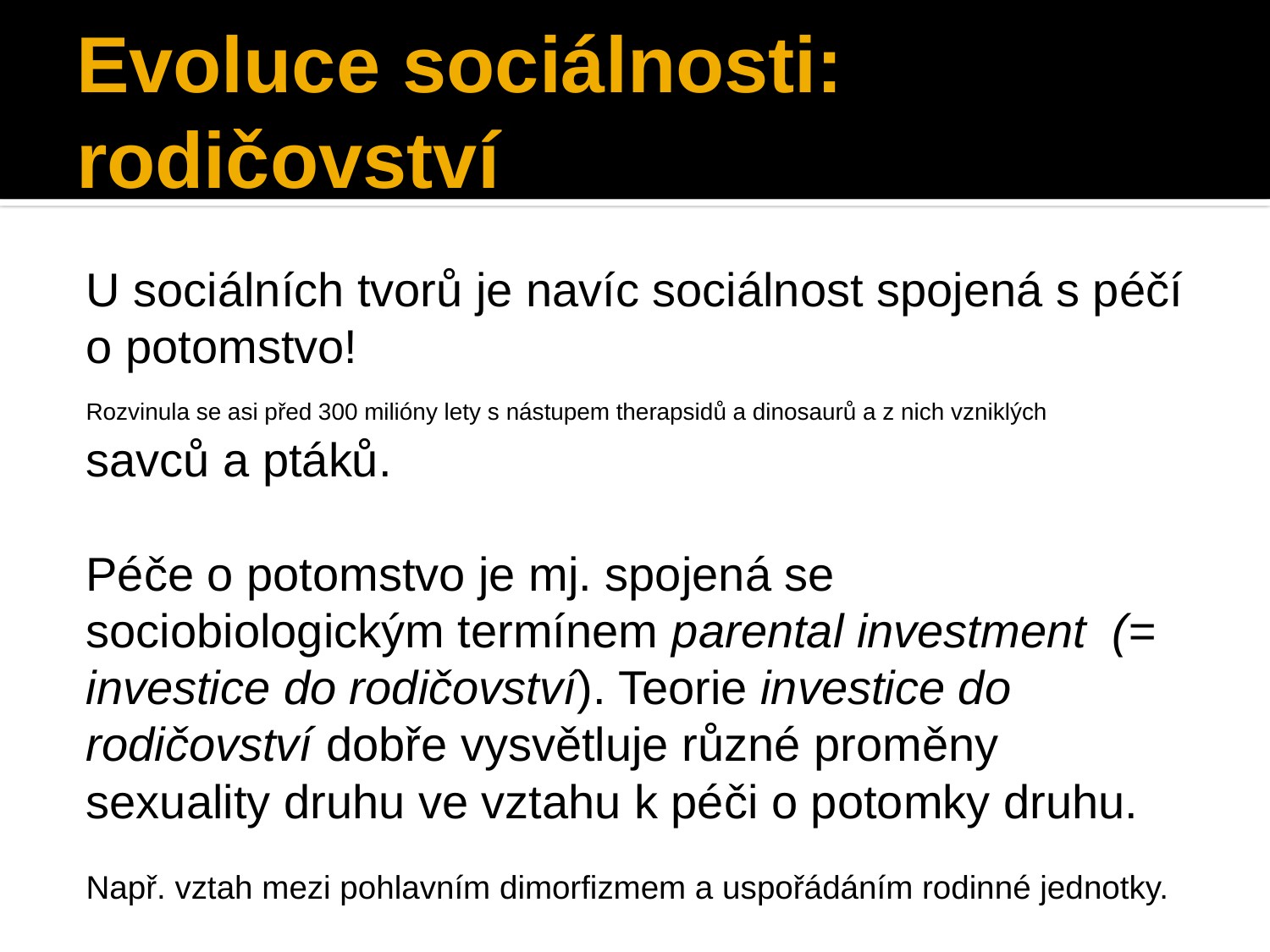

# Evoluce sociálnosti: rodičovství
U sociálních tvorů je navíc sociálnost spojená s péčí o potomstvo!
Rozvinula se asi před 300 milióny lety s nástupem therapsidů a dinosaurů a z nich vzniklých
savců a ptáků.

Péče o potomstvo je mj. spojená se sociobiologickým termínem parental investment  (= investice do rodičovství). Teorie investice do rodičovství dobře vysvětluje různé proměny sexuality druhu ve vztahu k péči o potomky druhu.

Např. vztah mezi pohlavním dimorfizmem a uspořádáním rodinné jednotky.